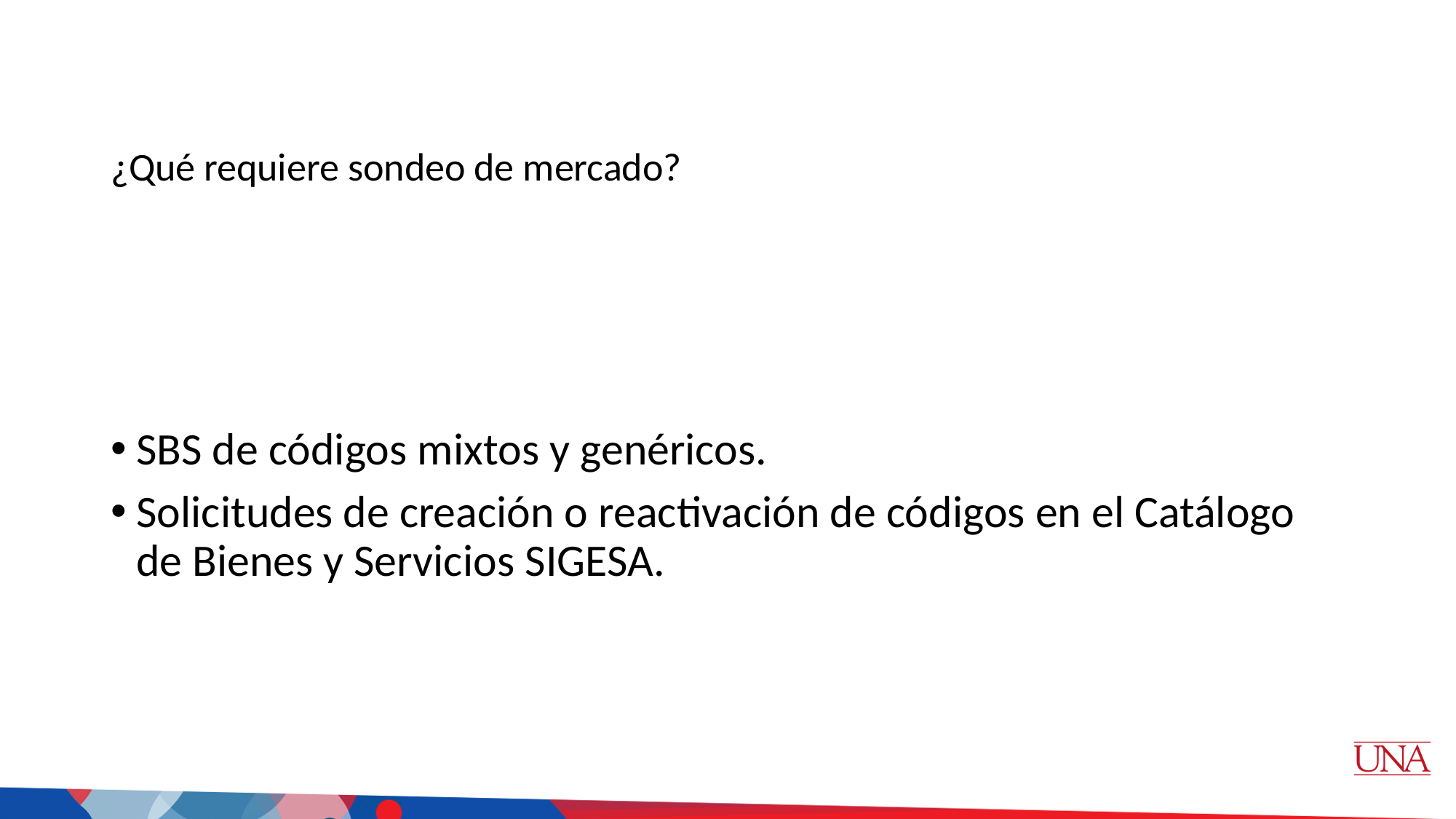

# ¿Qué requiere sondeo de mercado?

SBS de códigos mixtos y genéricos.
Solicitudes de creación o reactivación de códigos en el Catálogo de Bienes y Servicios SIGESA.